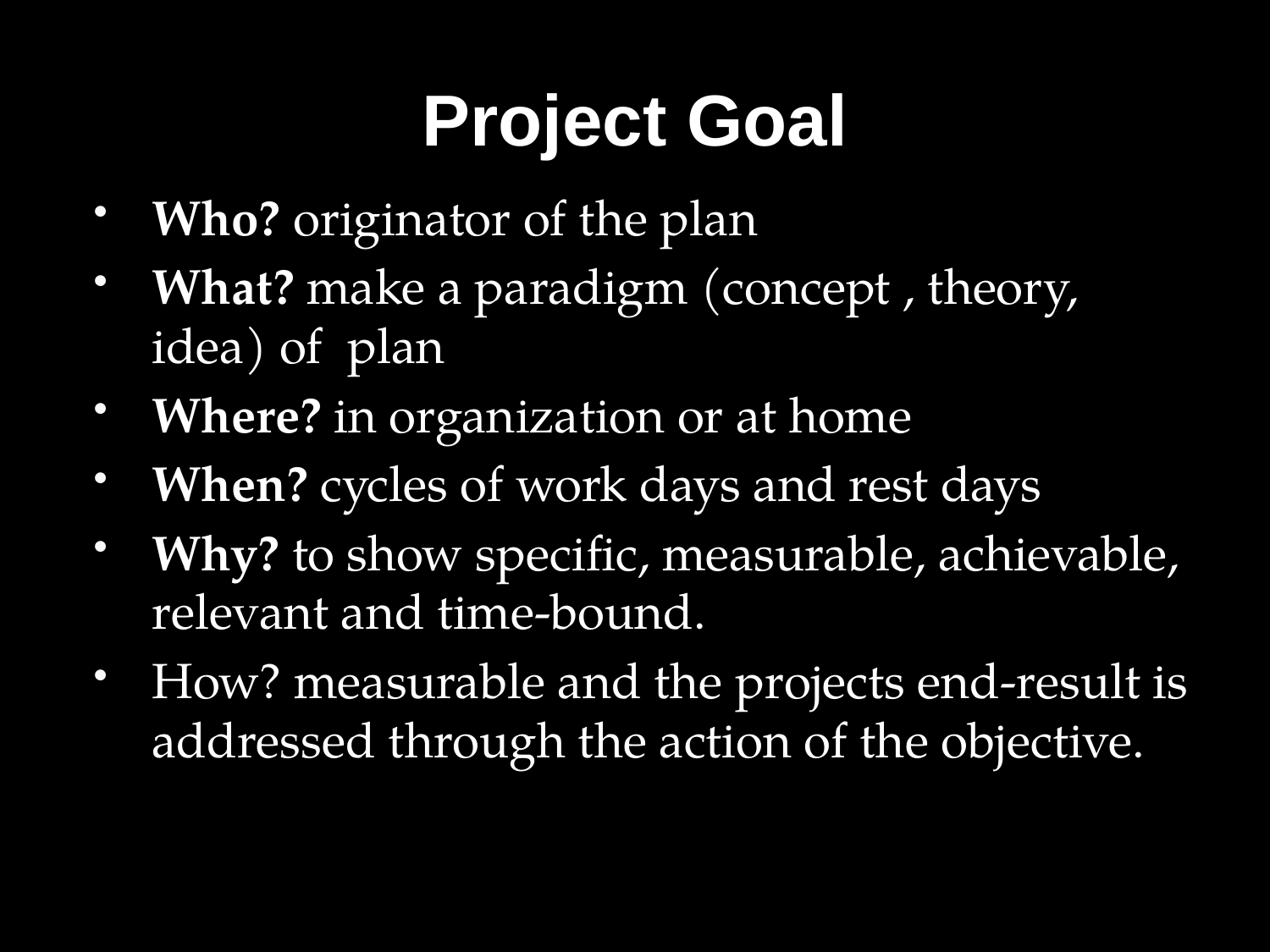

# Project Goal
Who? originator of the plan
What? make a paradigm (concept , theory, idea) of  plan
Where? in organization or at home
When? cycles of work days and rest days
Why? to show specific, measurable, achievable, relevant and time-bound.
How? measurable and the projects end-result is addressed through the action of the objective.